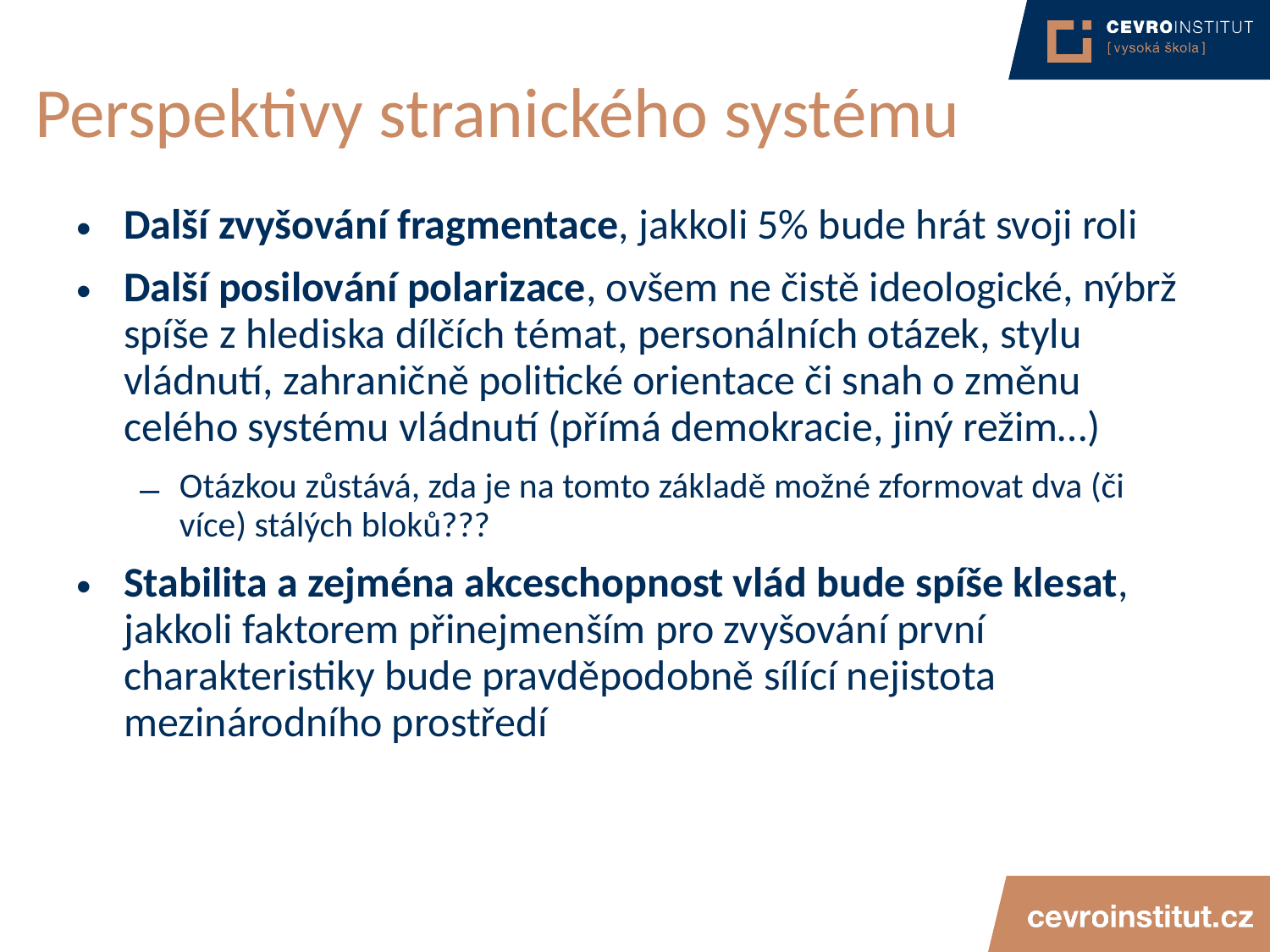

# Perspektivy stranického systému
Další zvyšování fragmentace, jakkoli 5% bude hrát svoji roli
Další posilování polarizace, ovšem ne čistě ideologické, nýbrž spíše z hlediska dílčích témat, personálních otázek, stylu vládnutí, zahraničně politické orientace či snah o změnu celého systému vládnutí (přímá demokracie, jiný režim…)
Otázkou zůstává, zda je na tomto základě možné zformovat dva (či více) stálých bloků???
Stabilita a zejména akceschopnost vlád bude spíše klesat, jakkoli faktorem přinejmenším pro zvyšování první charakteristiky bude pravděpodobně sílící nejistota mezinárodního prostředí